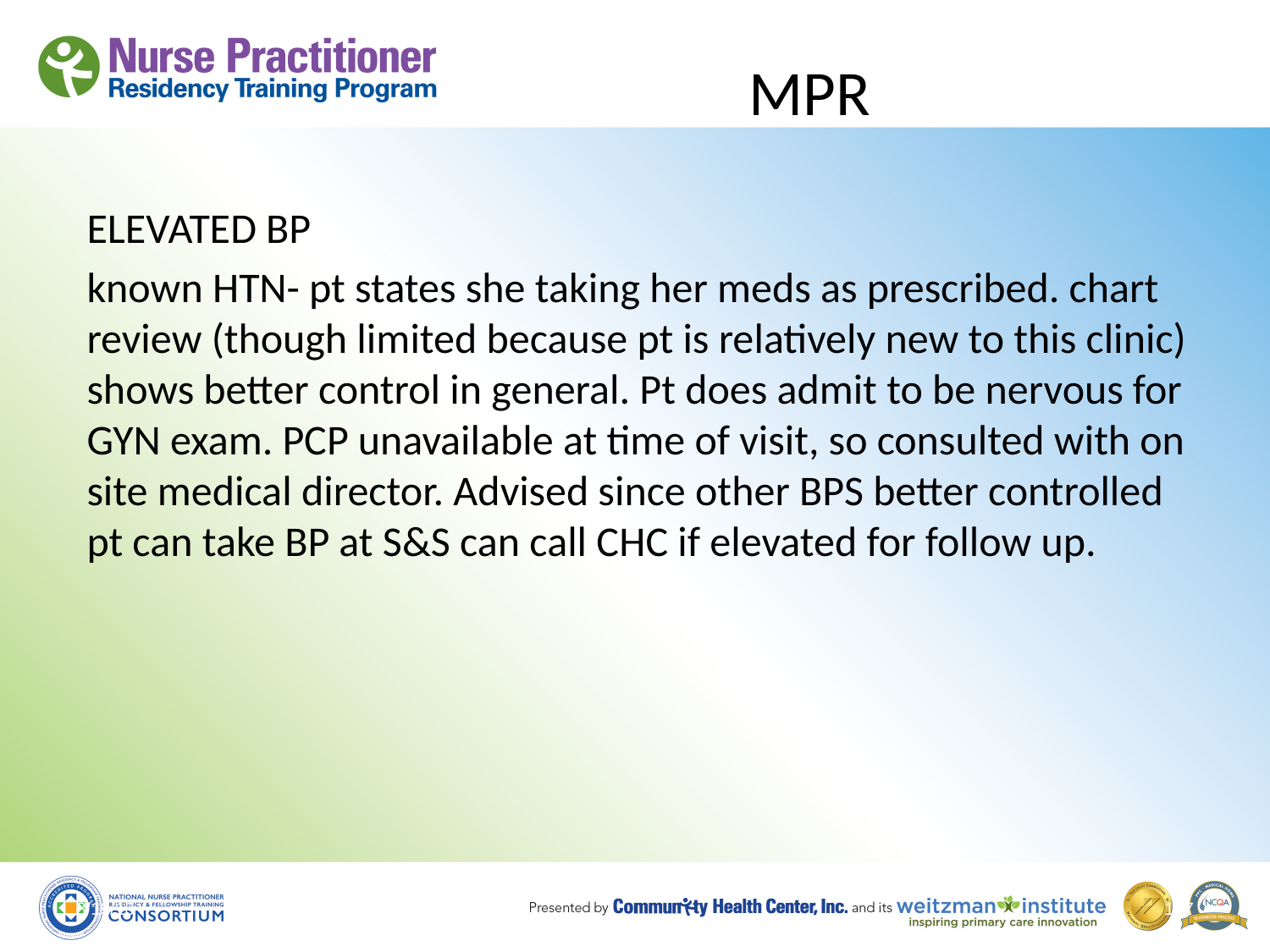

# MPR
ELEVATED BP
known HTN- pt states she taking her meds as prescribed. chart review (though limited because pt is relatively new to this clinic) shows better control in general. Pt does admit to be nervous for GYN exam. PCP unavailable at time of visit, so consulted with on site medical director. Advised since other BPS better controlled pt can take BP at S&S can call CHC if elevated for follow up.

8/19/10
127